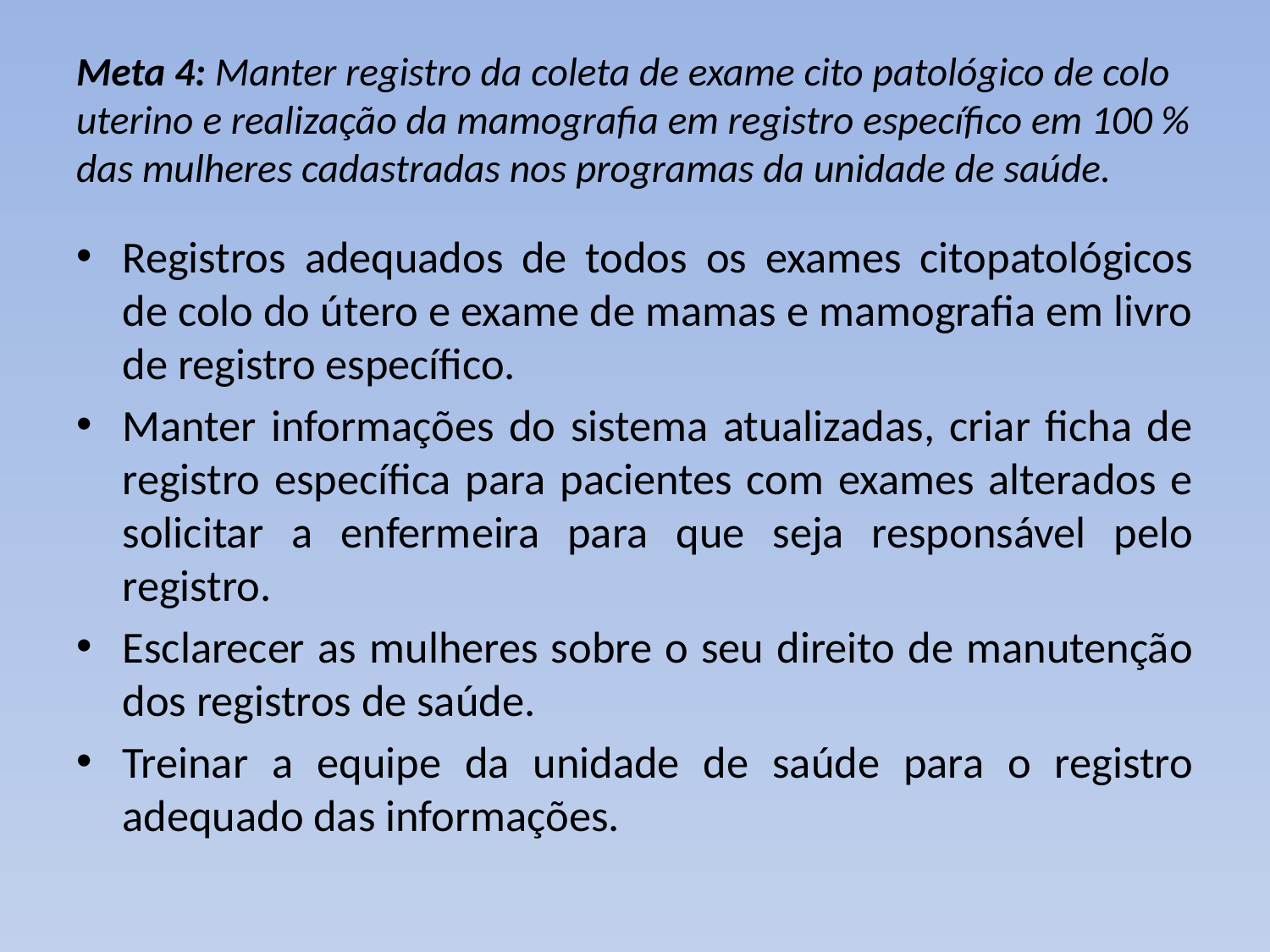

# Meta 4: Manter registro da coleta de exame cito patológico de colo uterino e realização da mamografia em registro específico em 100 % das mulheres cadastradas nos programas da unidade de saúde.
Registros adequados de todos os exames citopatológicos de colo do útero e exame de mamas e mamografia em livro de registro específico.
Manter informações do sistema atualizadas, criar ficha de registro específica para pacientes com exames alterados e solicitar a enfermeira para que seja responsável pelo registro.
Esclarecer as mulheres sobre o seu direito de manutenção dos registros de saúde.
Treinar a equipe da unidade de saúde para o registro adequado das informações.